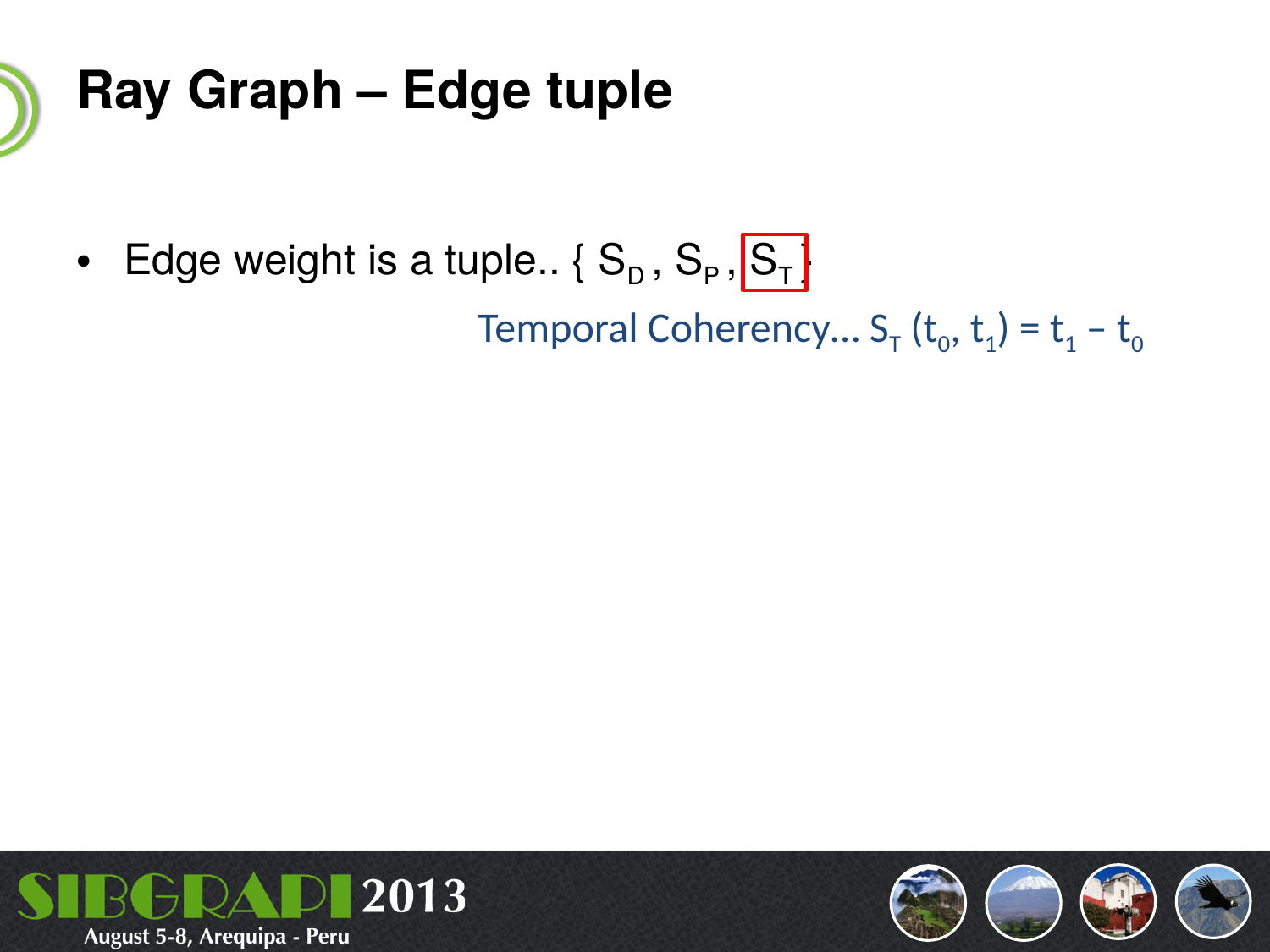

# Ray Graph – Edge tuple
Edge weight is a tuple.. { SD , SP , ST }

Temporal Coherency… ST (t0, t1) = t1 – t0